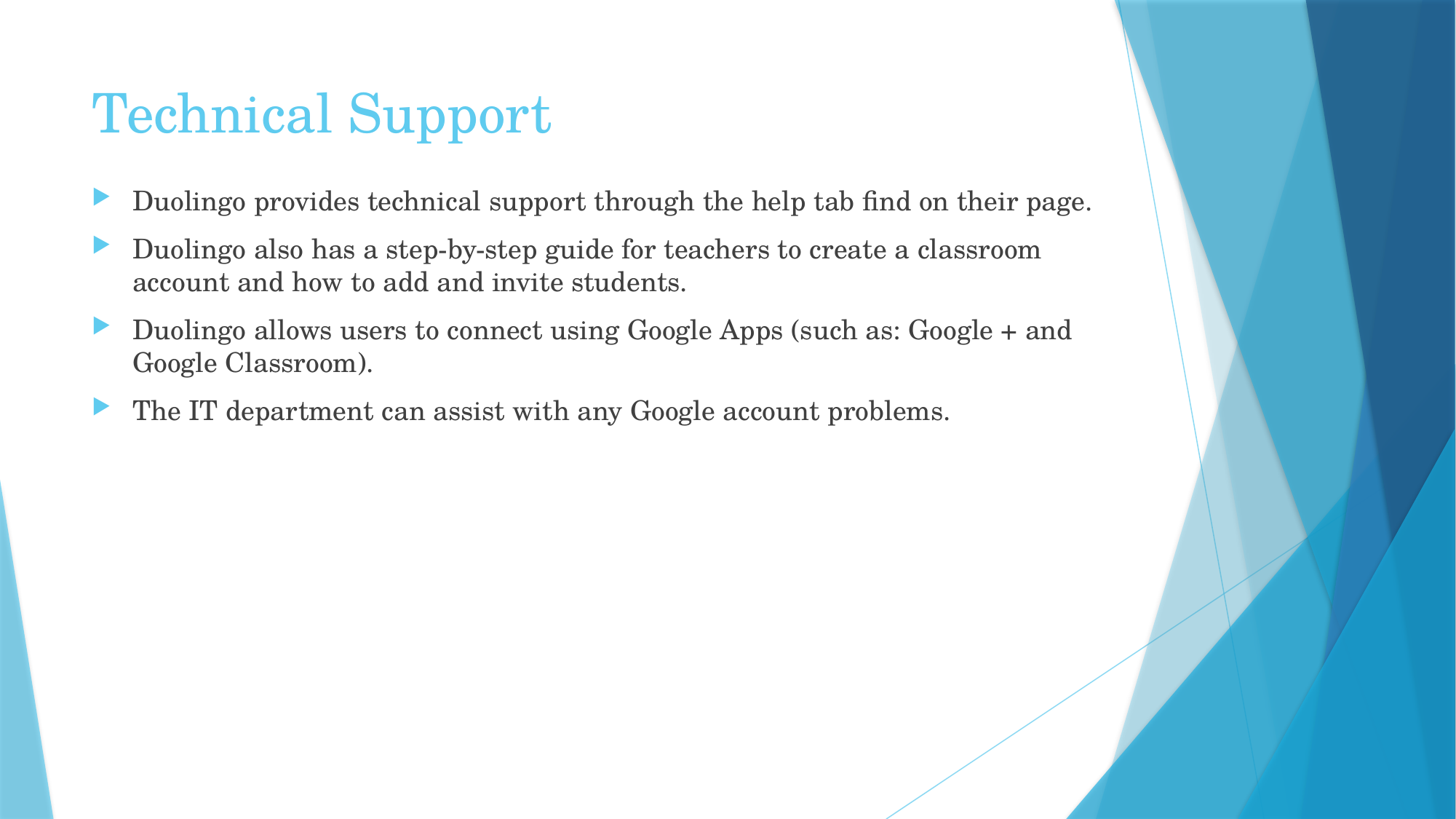

# Technical Support
Duolingo provides technical support through the help tab find on their page.
Duolingo also has a step-by-step guide for teachers to create a classroom account and how to add and invite students.
Duolingo allows users to connect using Google Apps (such as: Google + and Google Classroom).
The IT department can assist with any Google account problems.